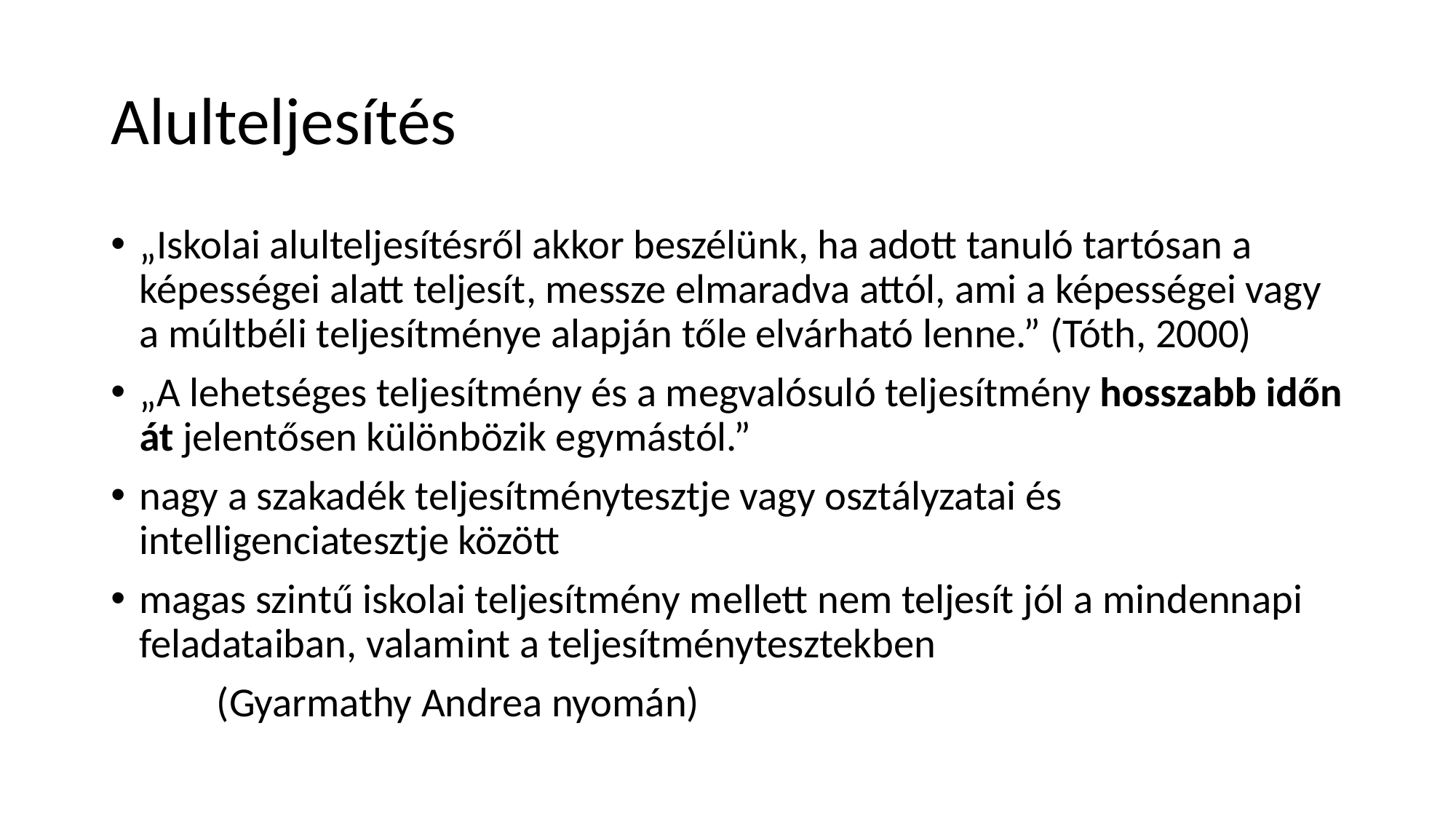

# Alulteljesítés
„Iskolai alulteljesítésről akkor beszélünk, ha adott tanuló tartósan a képességei alatt teljesít, messze elmaradva attól, ami a képességei vagy a múltbéli teljesítménye alapján tőle elvárható lenne.” (Tóth, 2000)
„A lehetséges teljesítmény és a megvalósuló teljesítmény hosszabb időn át jelentősen különbözik egymástól.”
nagy a szakadék teljesítménytesztje vagy osztályzatai és intelligenciatesztje között
magas szintű iskolai teljesítmény mellett nem teljesít jól a mindennapi feladataiban, valamint a teljesítménytesztekben
						(Gyarmathy Andrea nyomán)